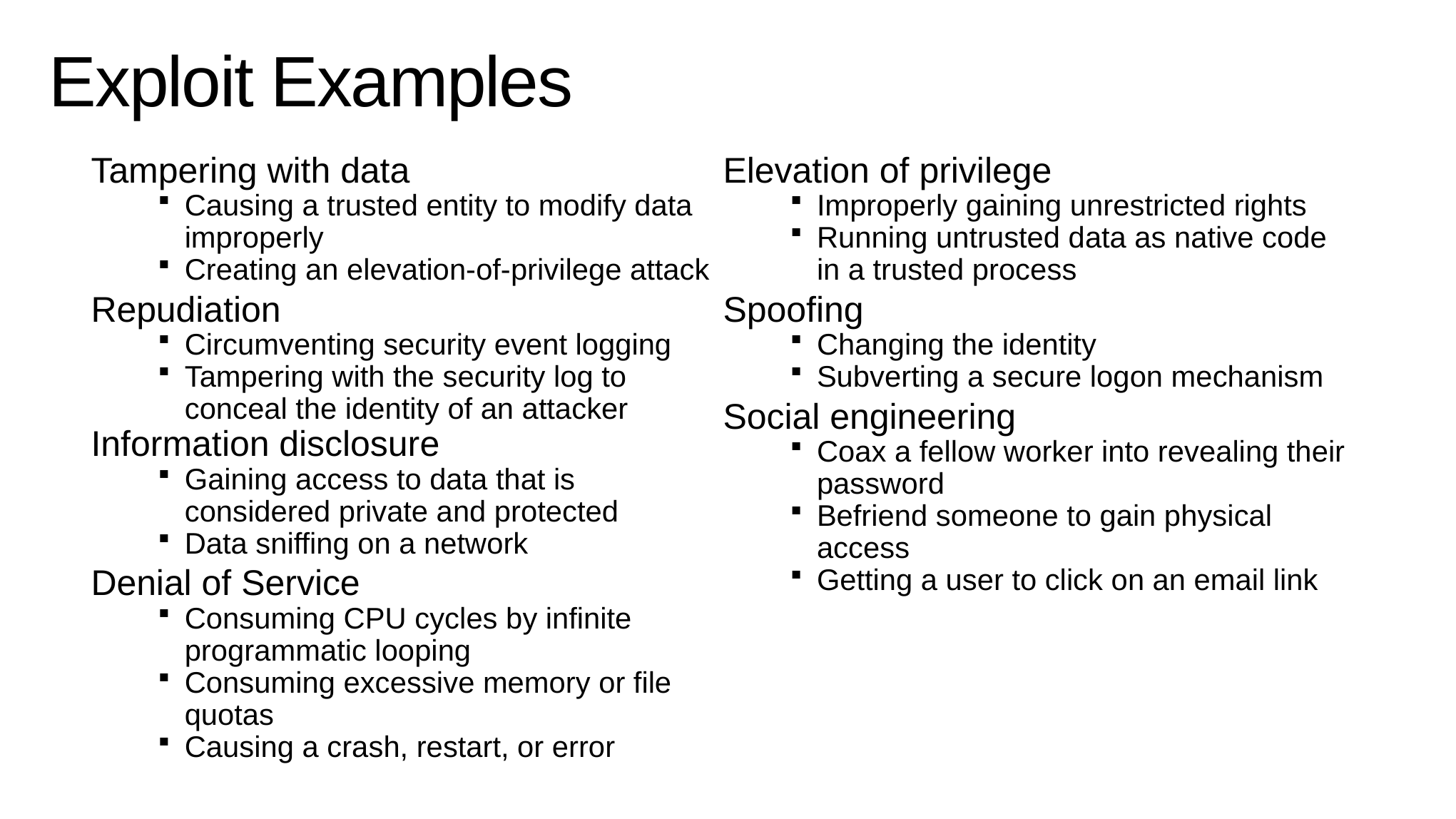

# Exploit Examples
Tampering with data
Causing a trusted entity to modify data improperly
Creating an elevation-of-privilege attack
Repudiation
Circumventing security event logging
Tampering with the security log to conceal the identity of an attacker
Information disclosure
Gaining access to data that is considered private and protected
Data sniffing on a network
Denial of Service
Consuming CPU cycles by infinite programmatic looping
Consuming excessive memory or file quotas
Causing a crash, restart, or error
Elevation of privilege
Improperly gaining unrestricted rights
Running untrusted data as native code in a trusted process
Spoofing
Changing the identity
Subverting a secure logon mechanism
Social engineering
Coax a fellow worker into revealing their password
Befriend someone to gain physical access
Getting a user to click on an email link